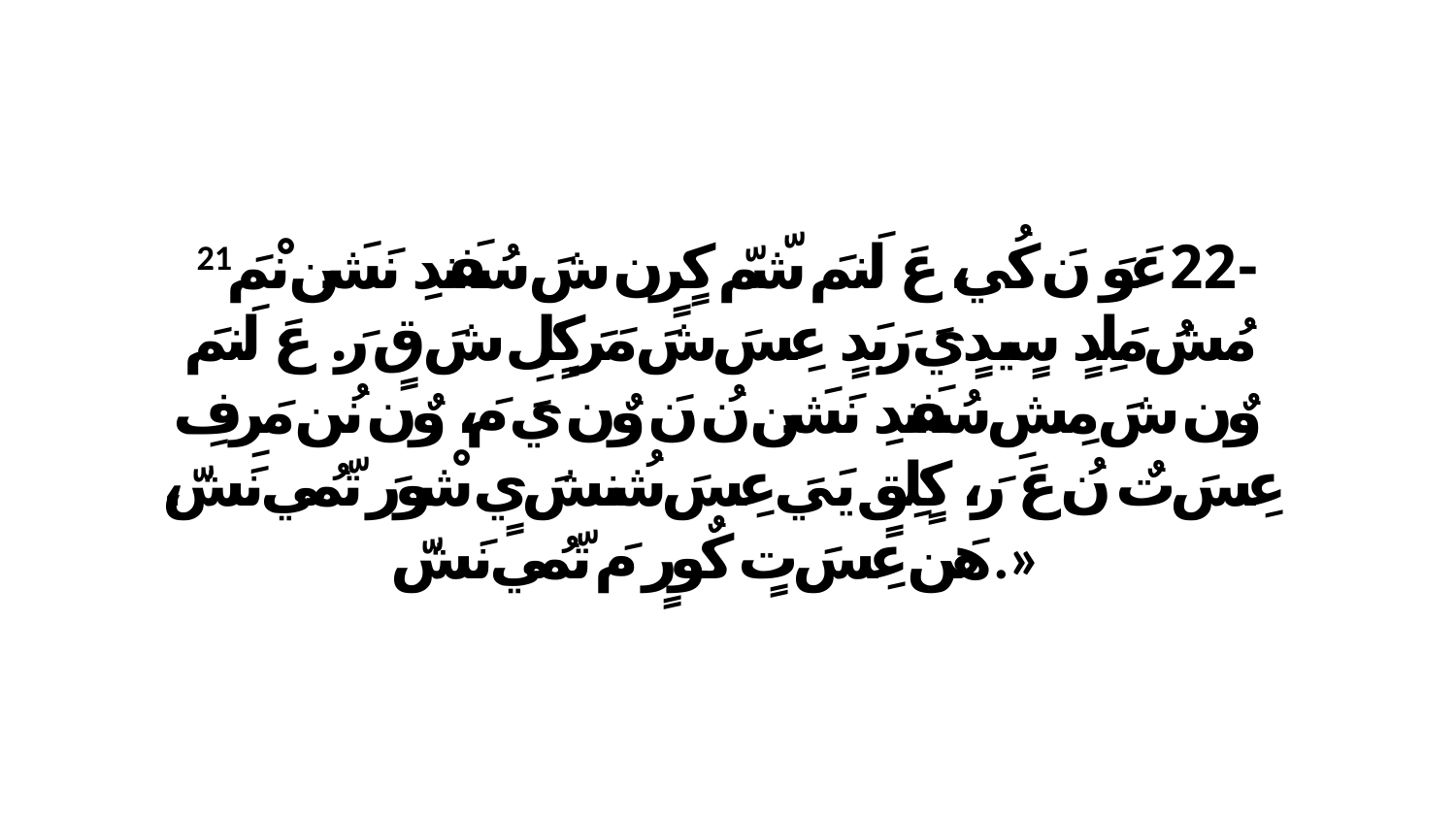

21 ‏-22عَوَ نَ كُي، عَ لَنمَ شّمّ كٍرٍن شَ سُفَندِ نَشَن نْمَ مُشُ مَلِدٍ سٍيدٍيَ رَبَدٍ عِسَ شَ مَرَكٍلِ شَ قٍ رَ. عَ لَنمَ وٌن شَ مِشِ سُفَندِ نَشَن نُ نَ وٌن يَ مَ، وٌن نُن مَرِفِ عِسَ تٌ نُ عَ رَ، كٍلِقٍ يَيَ عِسَ شُنشَ يٍ شْورَ تّمُي نَشّ، هَن عِسَ تٍ كٌورٍ مَ تّمُي نَشّ.»